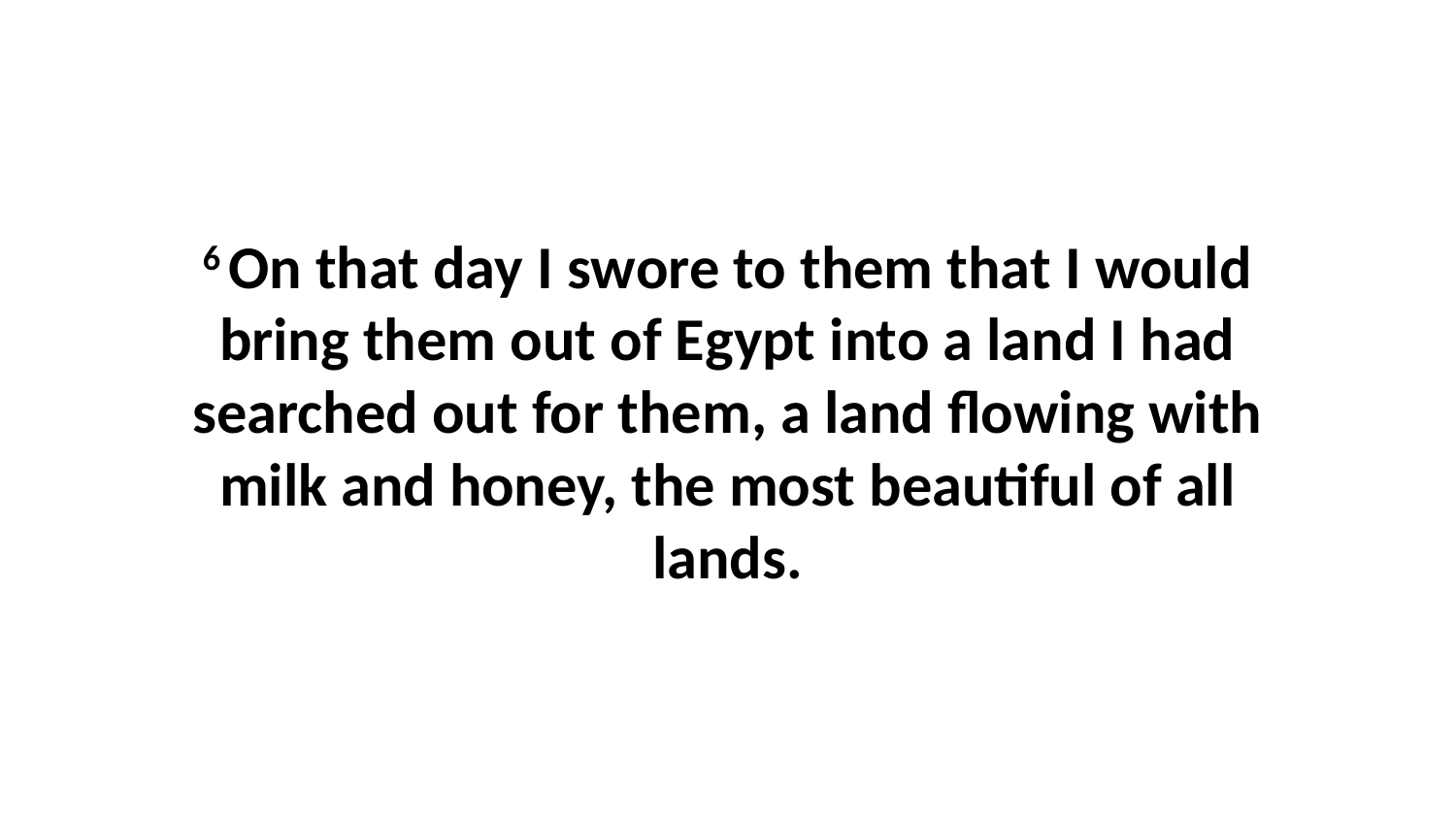

6 On that day I swore to them that I would bring them out of Egypt into a land I had searched out for them, a land flowing with milk and honey, the most beautiful of all lands.